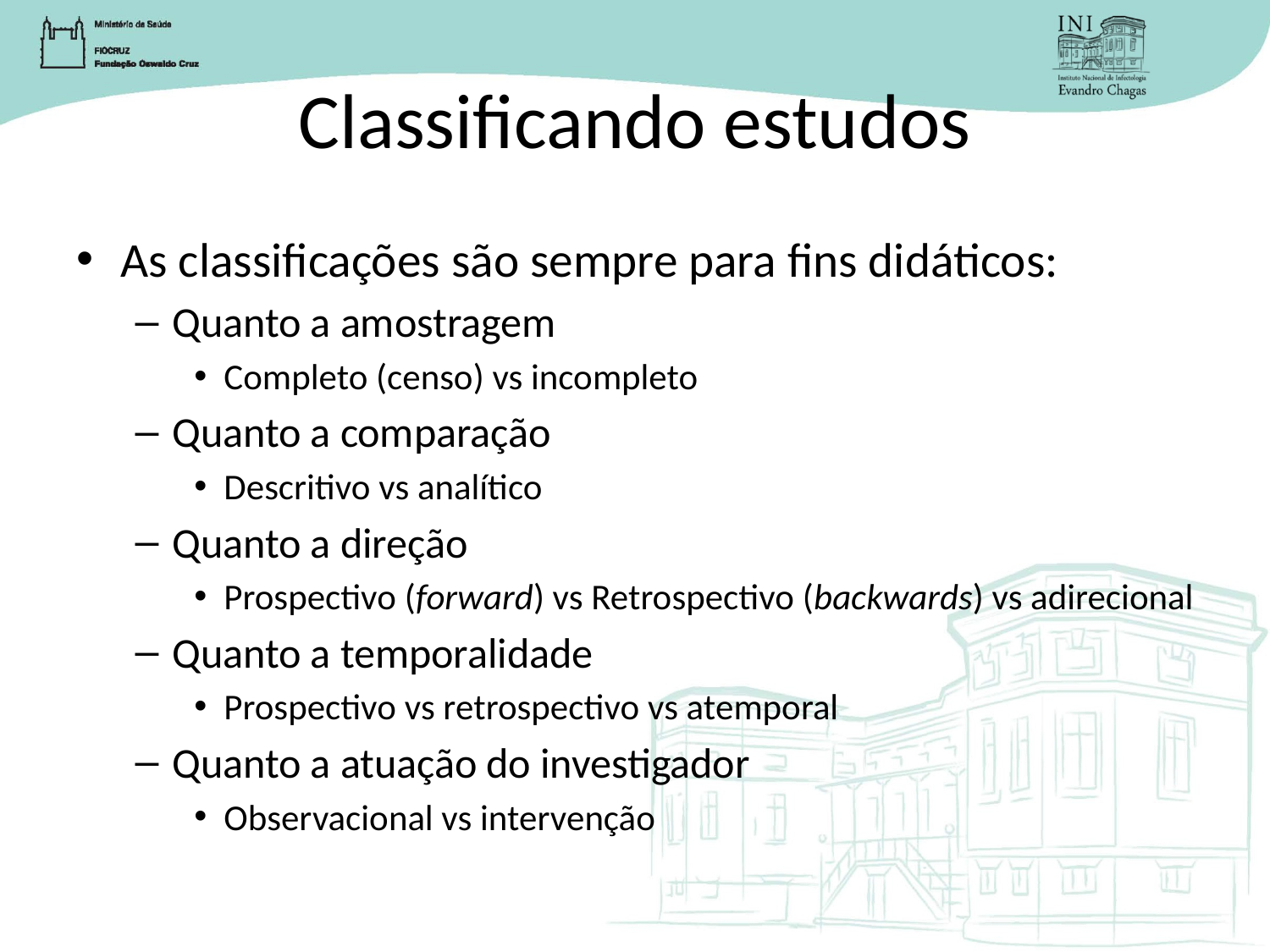

# Classificando estudos
As classificações são sempre para fins didáticos:
Quanto a amostragem
Completo (censo) vs incompleto
Quanto a comparação
Descritivo vs analítico
Quanto a direção
Prospectivo (forward) vs Retrospectivo (backwards) vs adirecional
Quanto a temporalidade
Prospectivo vs retrospectivo vs atemporal
Quanto a atuação do investigador
Observacional vs intervenção